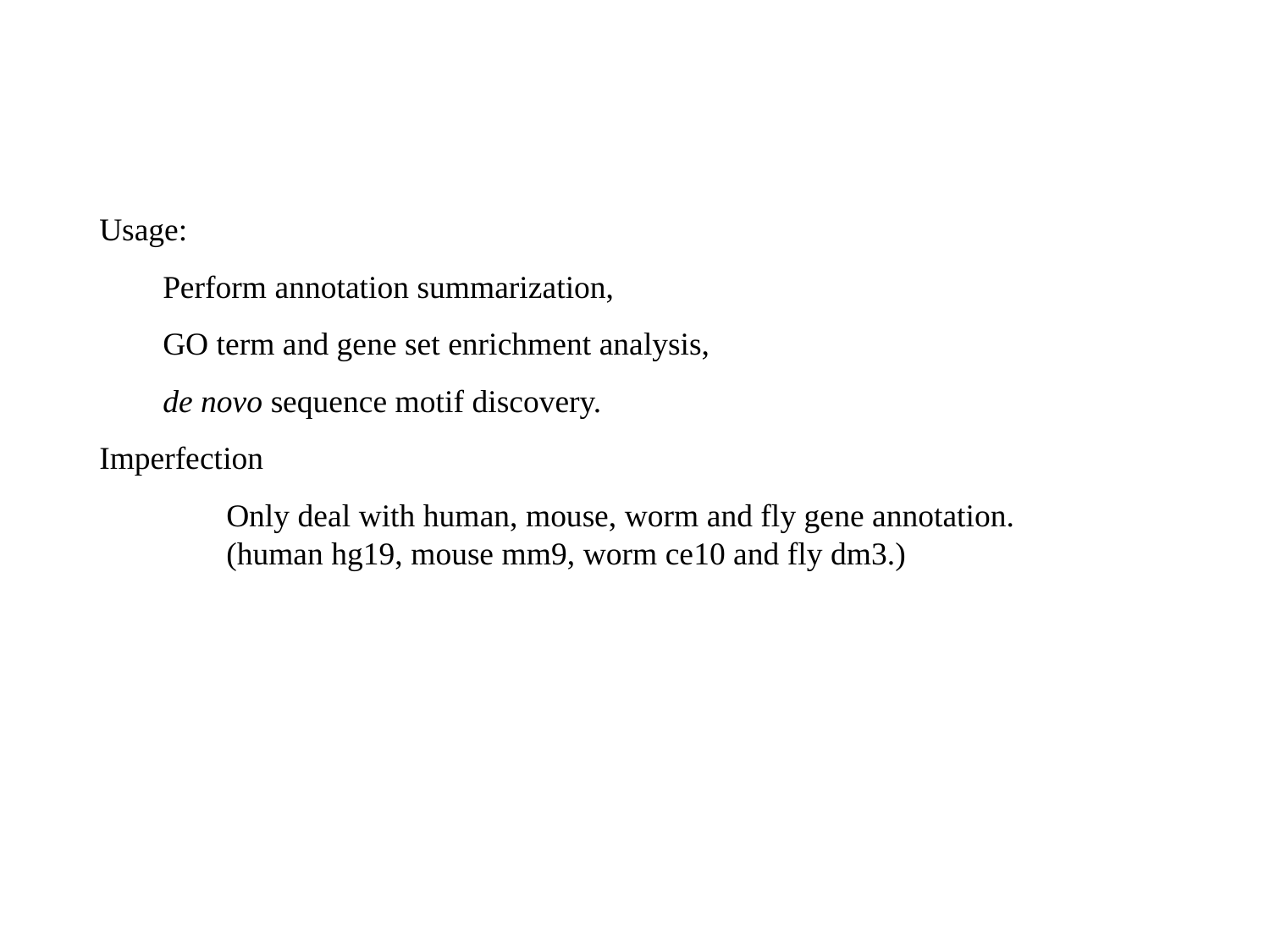

Usage:
Perform annotation summarization,
GO term and gene set enrichment analysis,
de novo sequence motif discovery.
Imperfection
	Only deal with human, mouse, worm and fly gene annotation.
	(human hg19, mouse mm9, worm ce10 and fly dm3.)